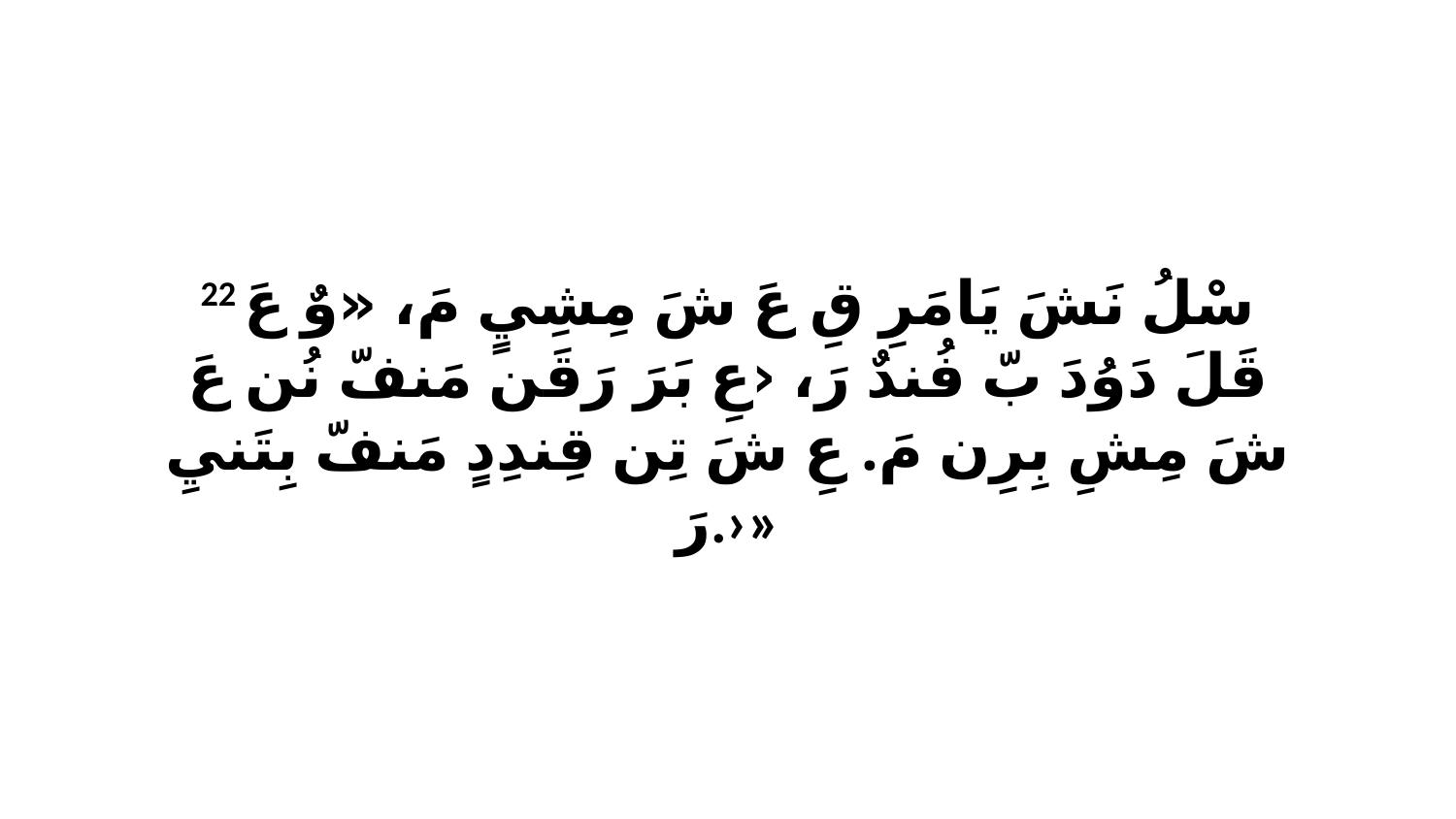

22 سْلُ نَشَ يَامَرِ قِ عَ شَ مِشِيٍ مَ، «وٌ عَ قَلَ دَوُدَ بّ فُندٌ رَ، ‹عِ بَرَ رَقَن مَنفّ نُن عَ شَ مِشِ بِرِن مَ. عِ شَ تِن قِندِدٍ مَنفّ بِتَنيِ رَ.›»